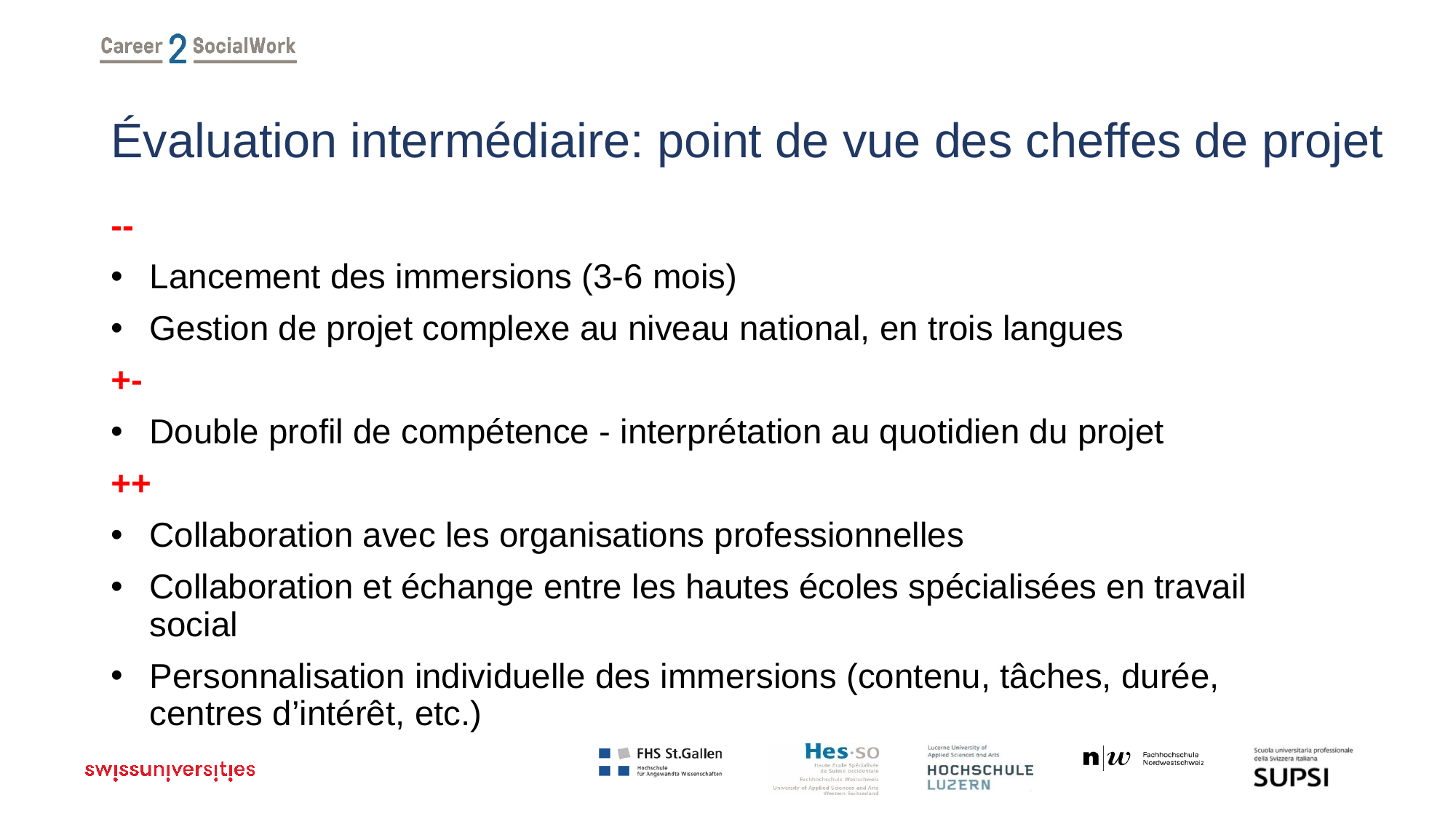

# Évaluation intermédiaire: point de vue des cheffes de projet
--
Lancement des immersions (3-6 mois)
Gestion de projet complexe au niveau national, en trois langues
+-
Double profil de compétence - interprétation au quotidien du projet
++
Collaboration avec les organisations professionnelles
Collaboration et échange entre les hautes écoles spécialisées en travail social
Personnalisation individuelle des immersions (contenu, tâches, durée, centres d’intérêt, etc.)